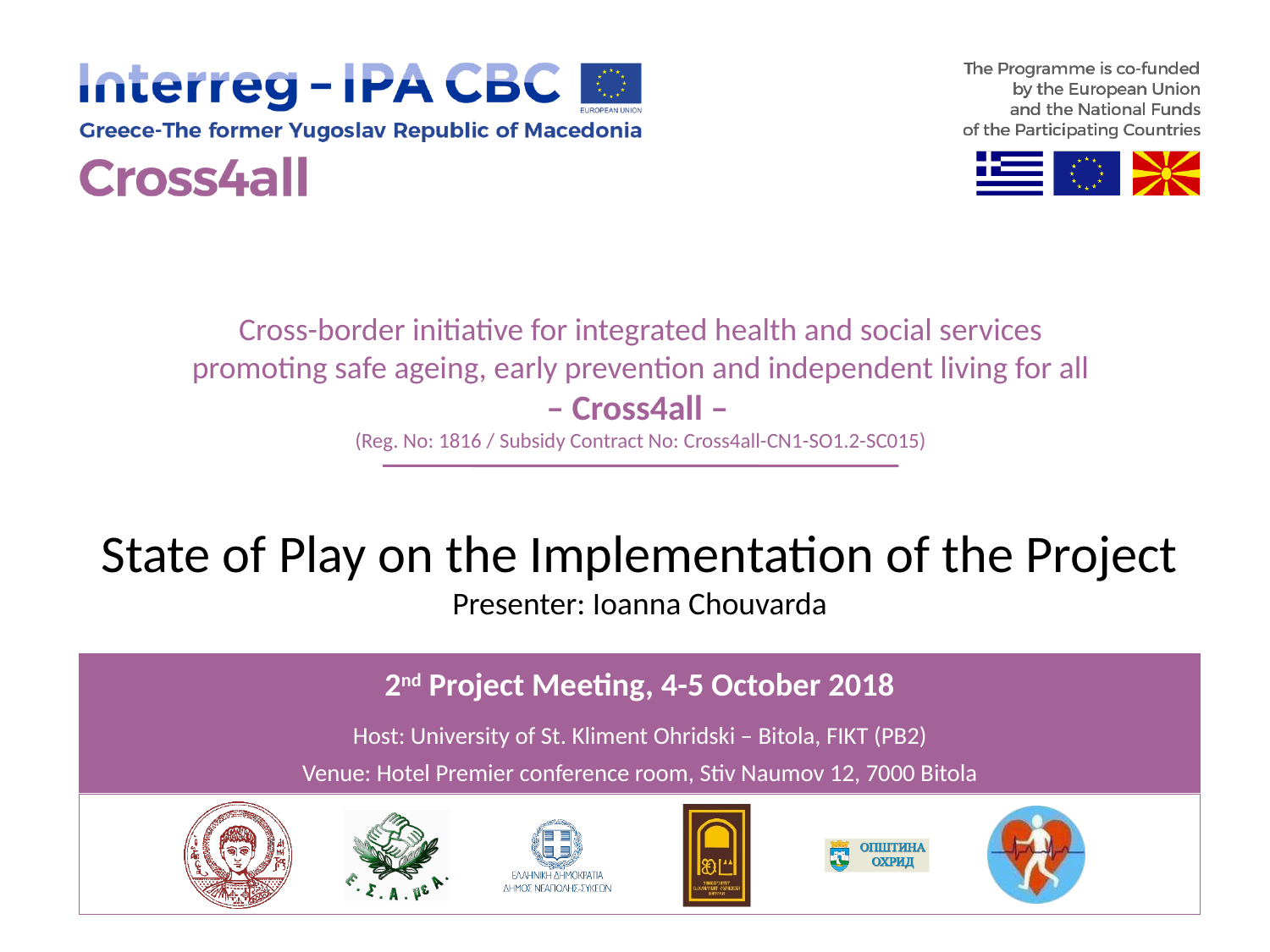

# State of Play on the Implementation of the Project Presenter: Ioanna Chouvarda
2nd Project Meeting, 4-5 October 2018
Host: University of St. Kliment Ohridski – Bitola, FIKT (PB2)
Venue: Hotel Premier conference room, Stiv Naumov 12, 7000 Bitola